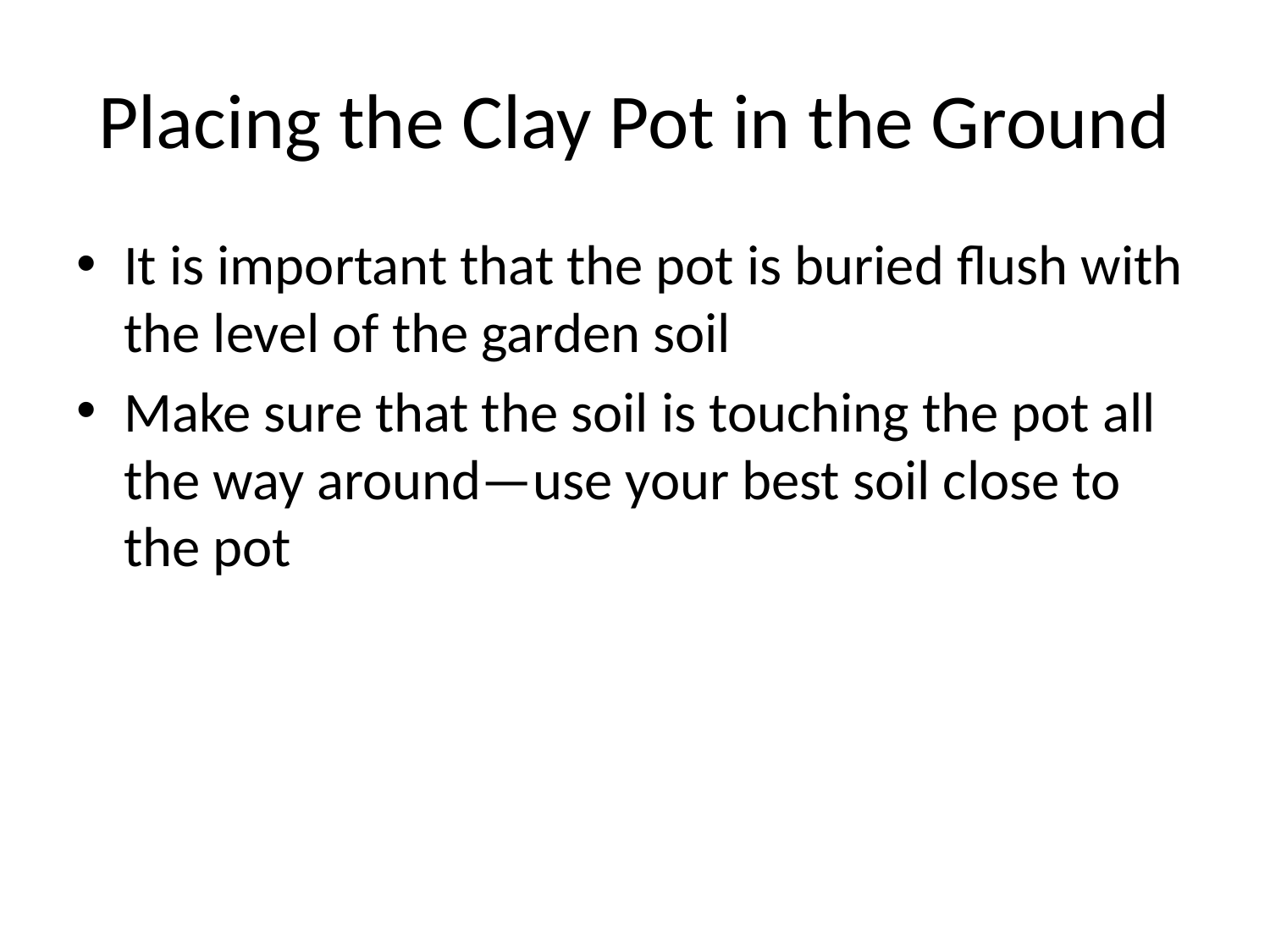

# Placing the Clay Pot in the Ground
It is important that the pot is buried flush with the level of the garden soil
Make sure that the soil is touching the pot all the way around—use your best soil close to the pot